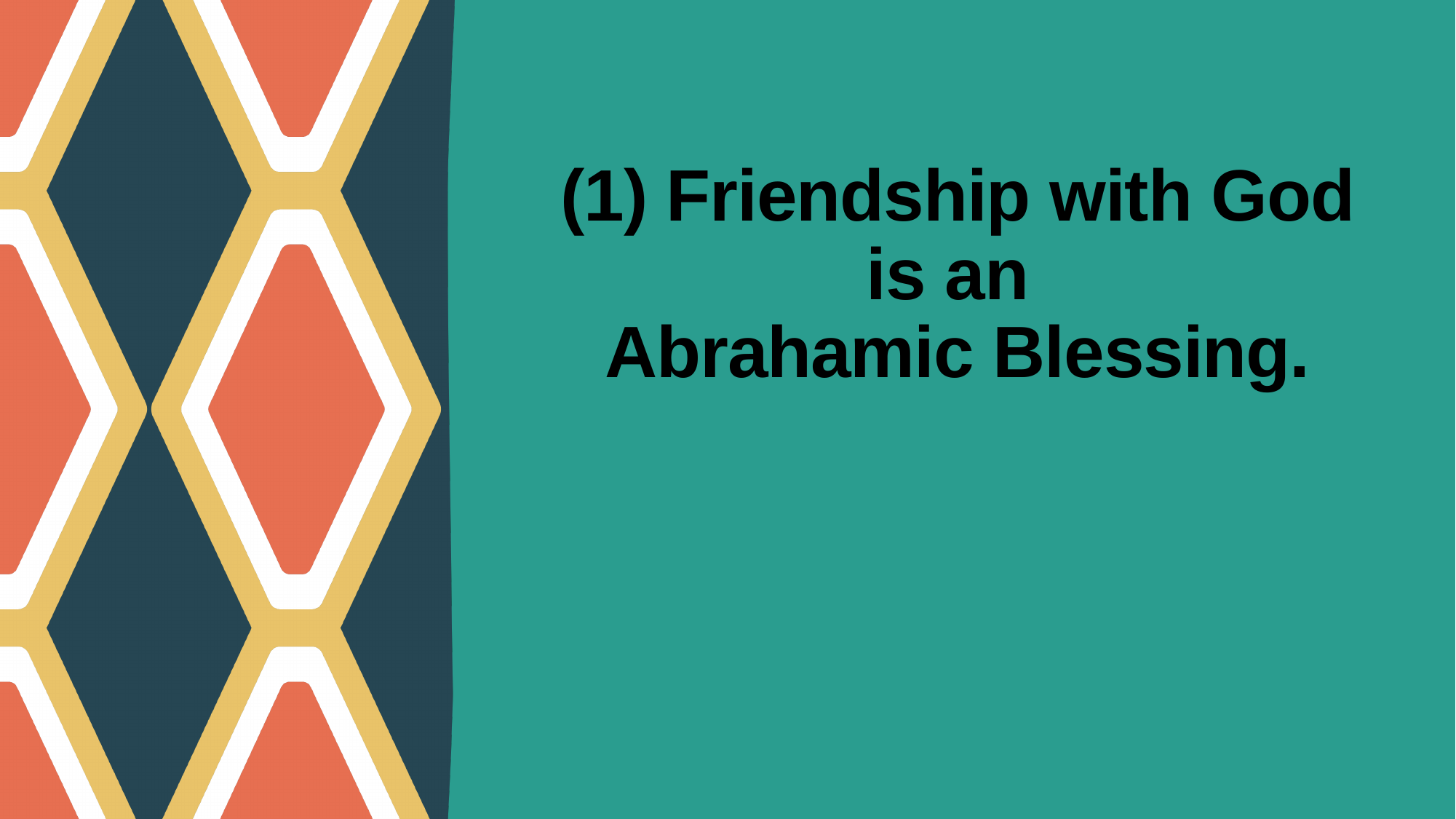

# (1) Friendship with God is an Abrahamic Blessing.